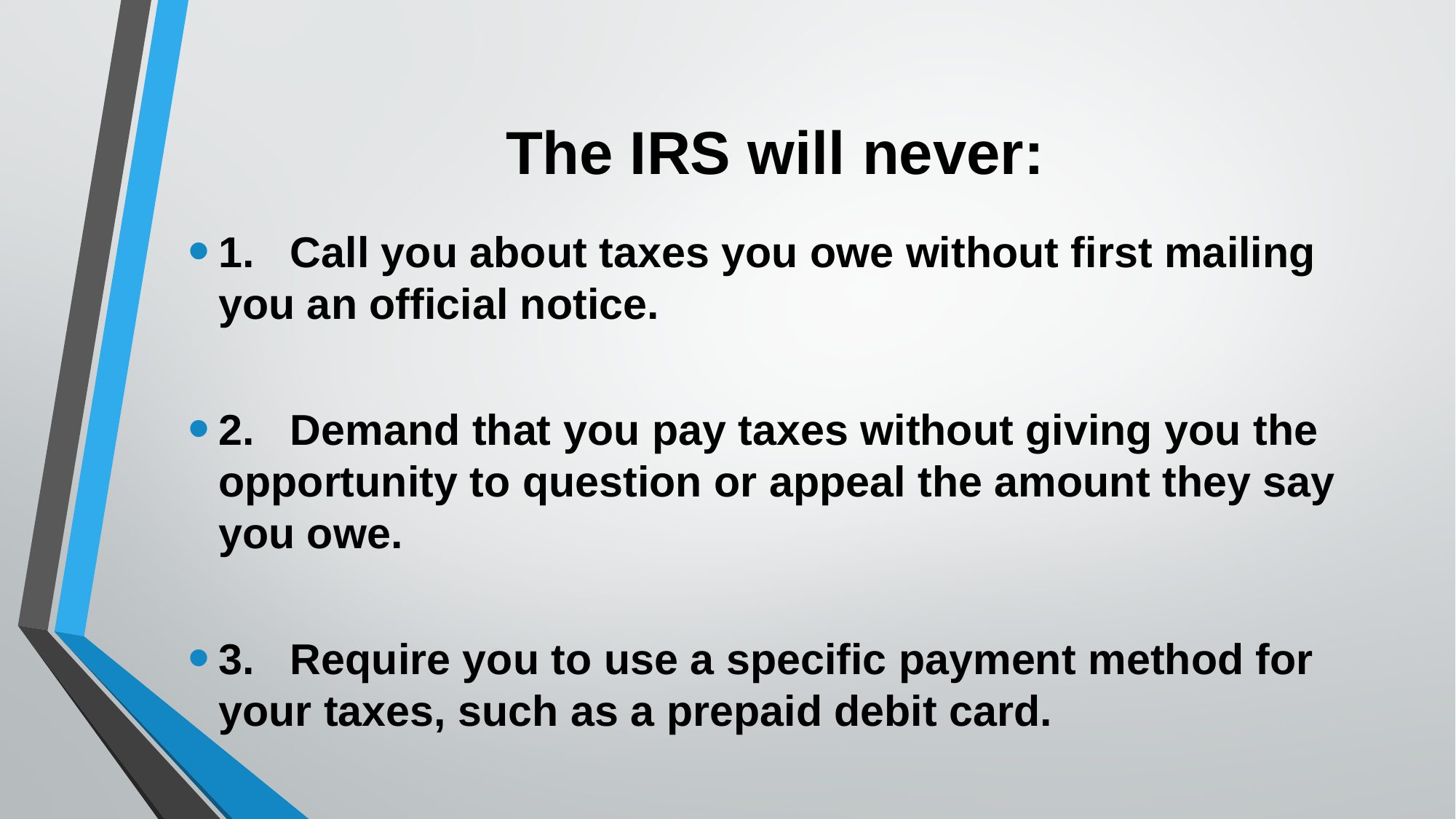

# The IRS will never:

1.   Call you about taxes you owe without first mailing you an official notice.

2.   Demand that you pay taxes without giving you the opportunity to question or appeal the amount they say you owe.

3.   Require you to use a specific payment method for your taxes, such as a prepaid debit card.